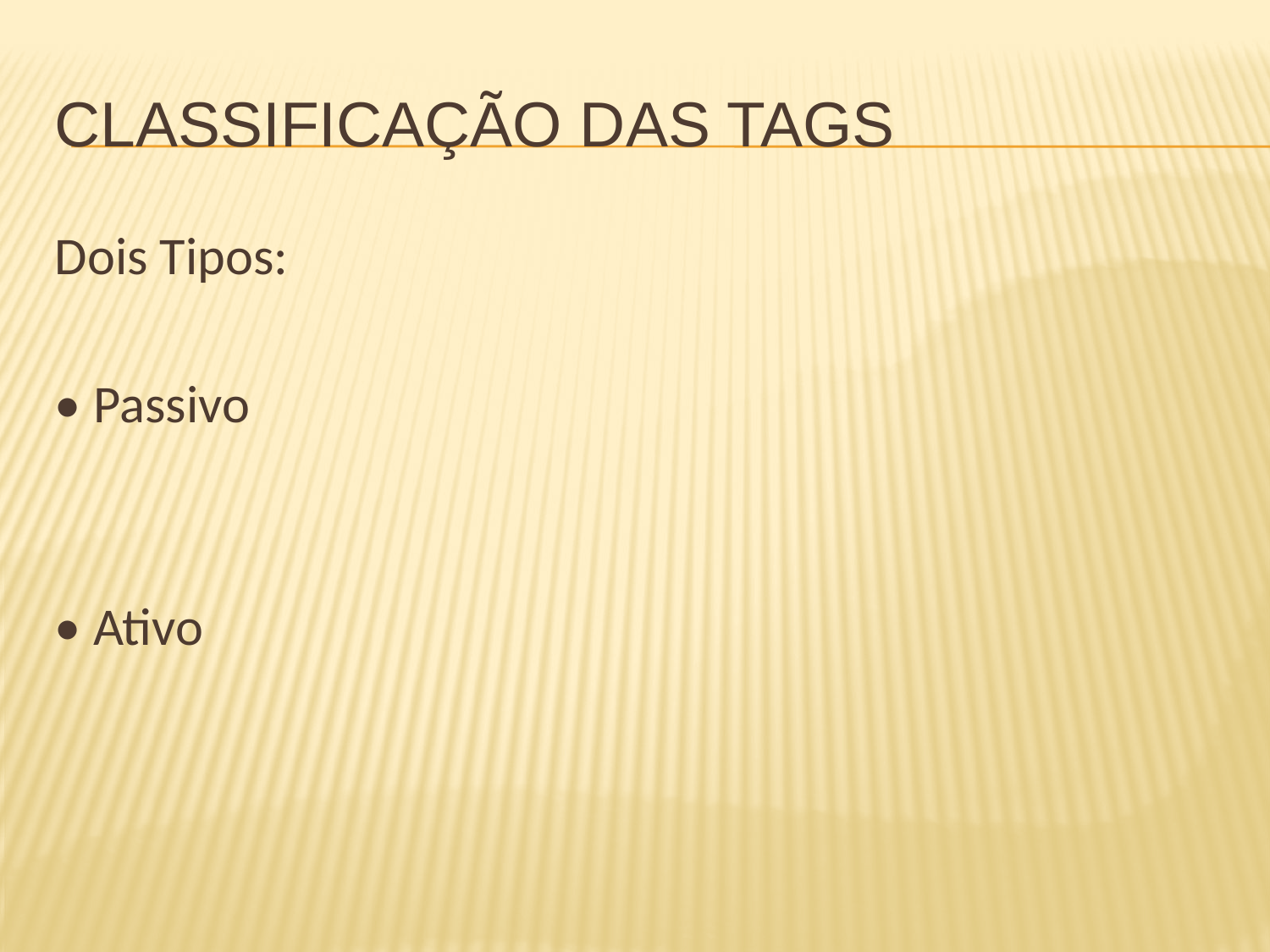

# Classificação das Tags
Dois Tipos:

• Passivo

• Ativo